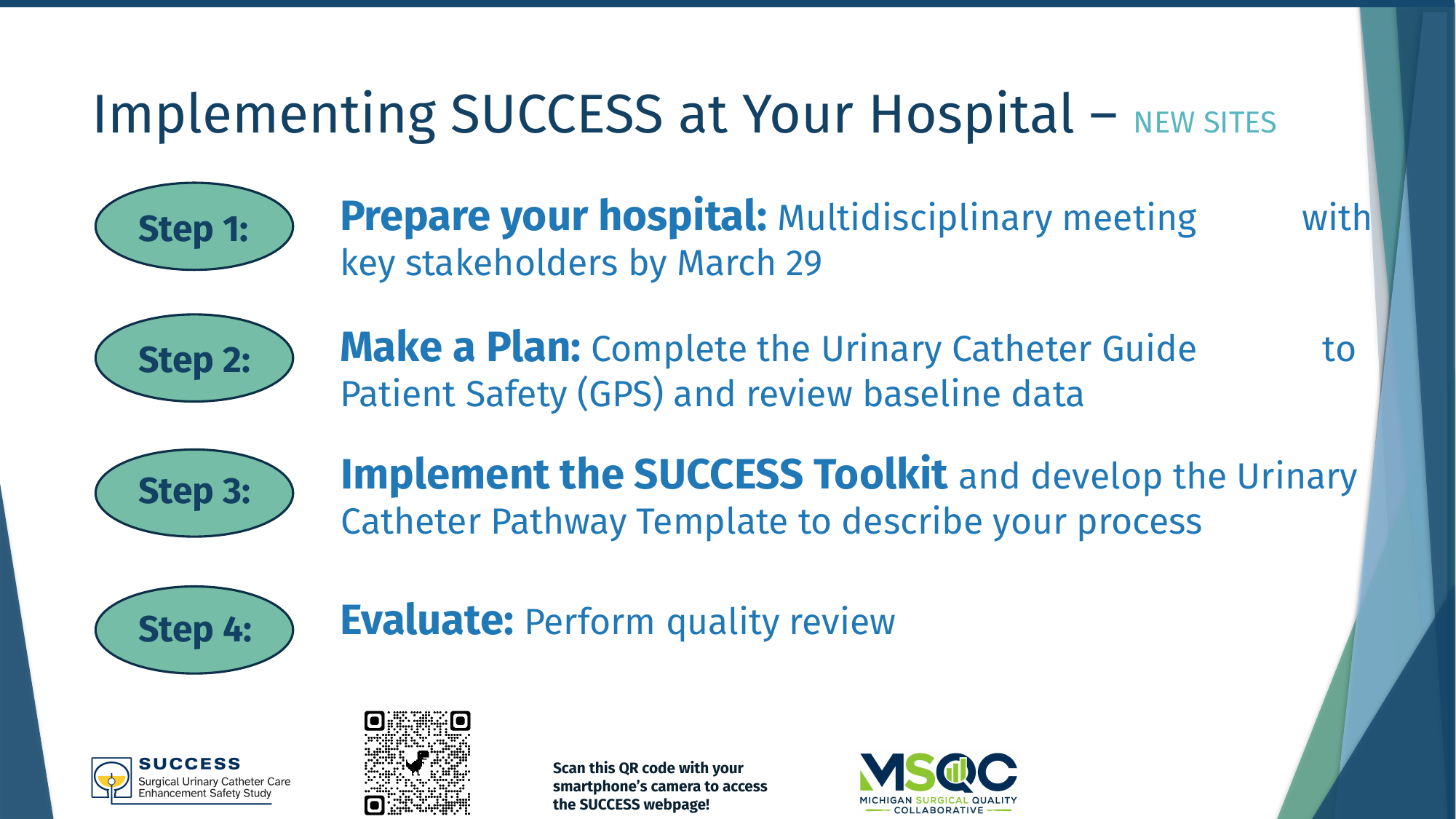

# Implementing SUCCESS at Your Hospital – NEW SITES

Prepare your hospital: Multidisciplinary meeting           with key stakeholders by March 29

Make a Plan: Complete the Urinary Catheter Guide             to Patient Safety (GPS) and review baseline data

Implement the SUCCESS Toolkit and develop the Urinary Catheter Pathway Template to describe your process

Evaluate: Perform quality review
Step 1:

Step 2:

Step 3:

Step 4: